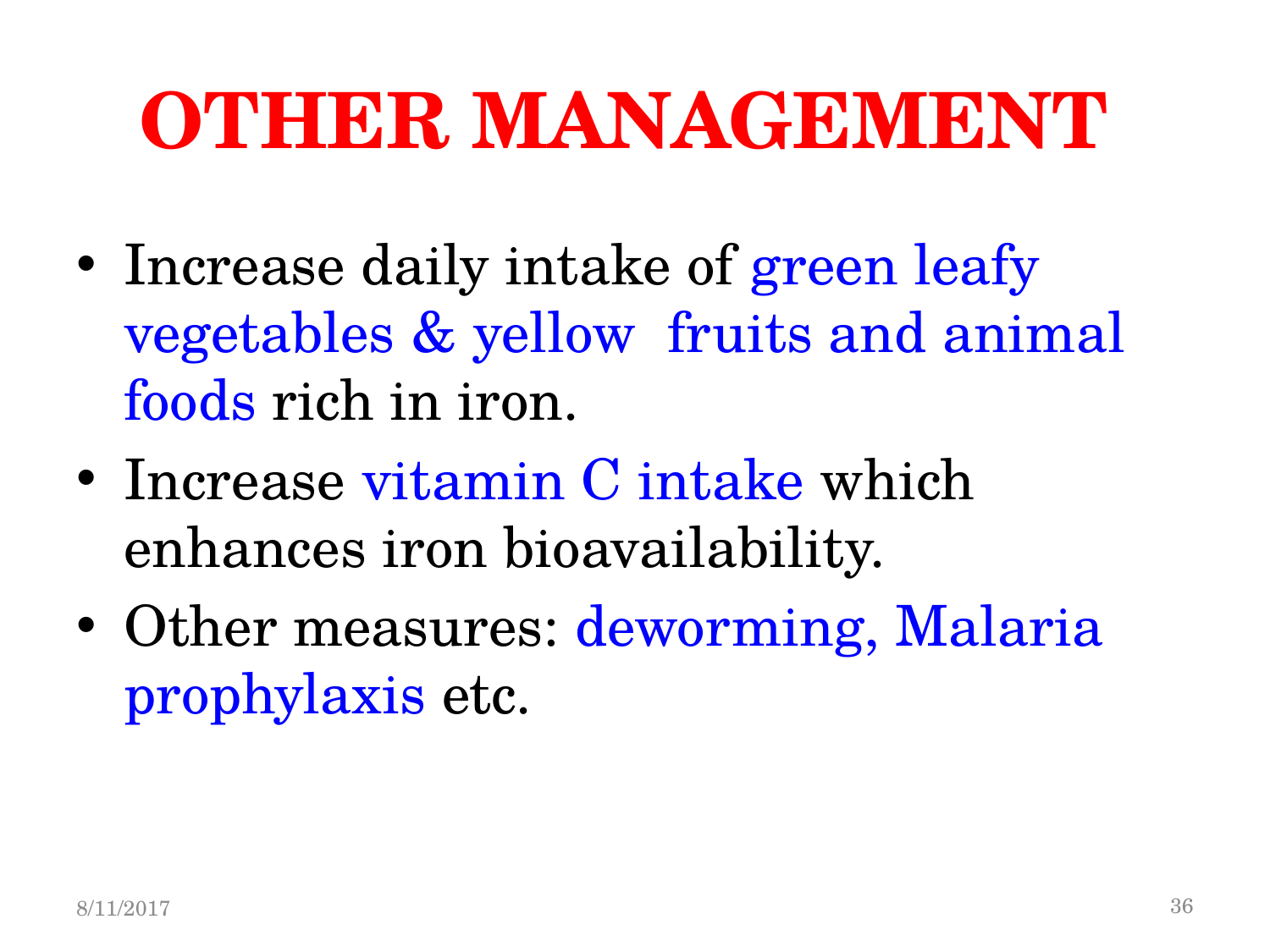

# OTHER MANAGEMENT
Increase daily intake of green leafy vegetables & yellow  fruits and animal foods rich in iron.
Increase vitamin C intake which enhances iron bioavailability.
Other measures: deworming, Malaria prophylaxis etc.
8/11/2017
36